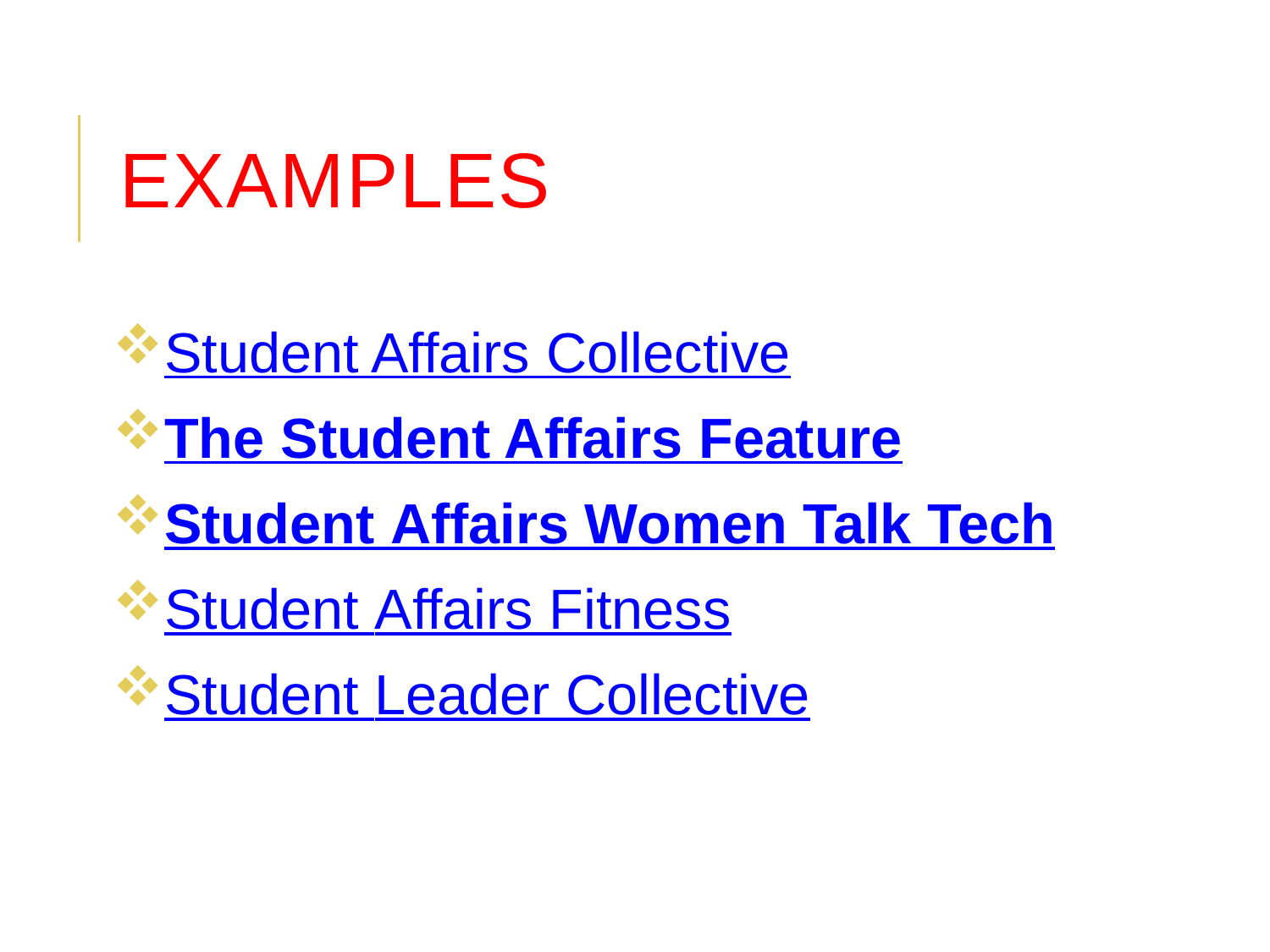

# examples
Student Affairs Collective
The Student Affairs Feature
Student Affairs Women Talk Tech
Student Affairs Fitness
Student Leader Collective